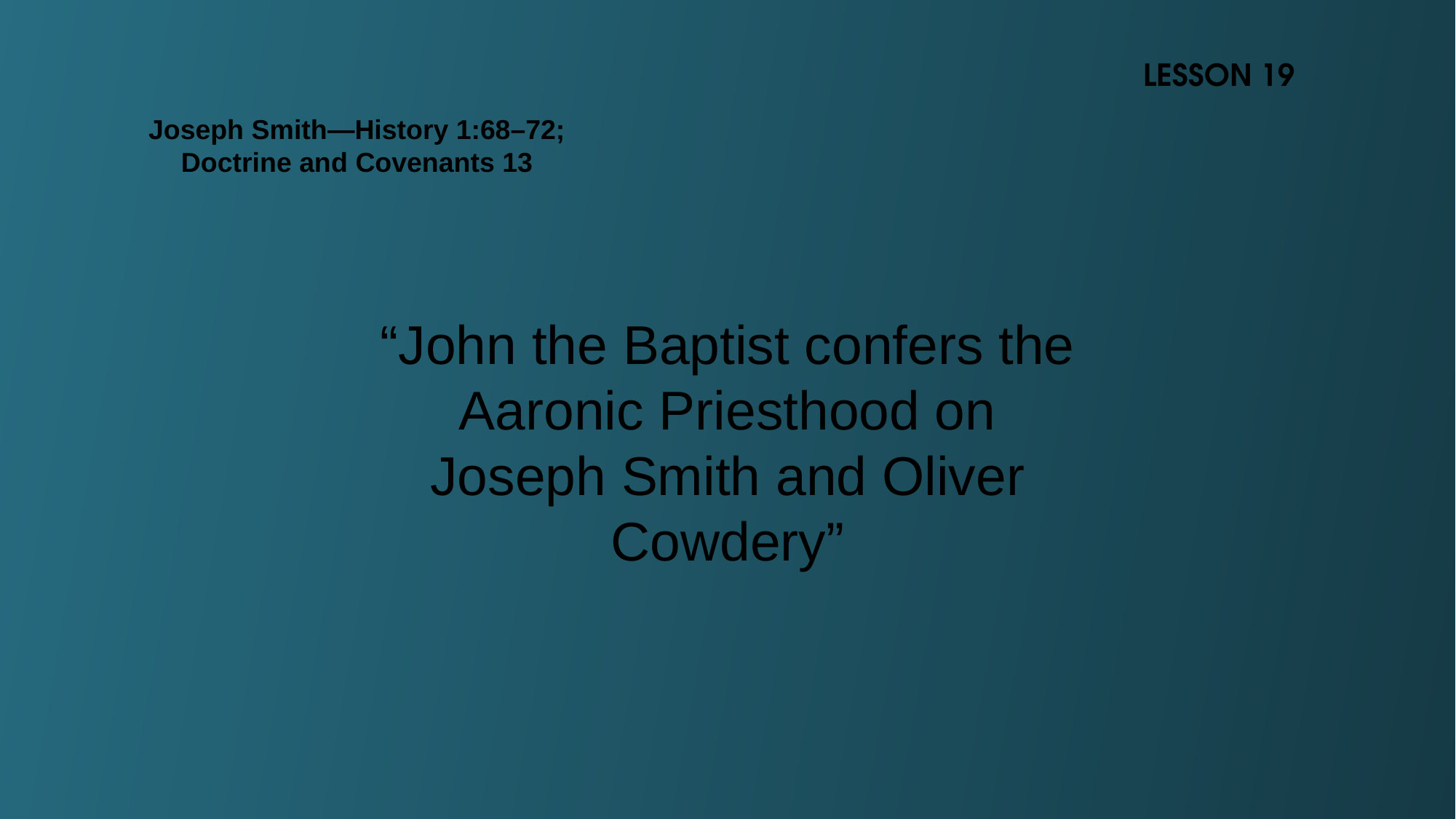

LESSON 19
Joseph Smith—History 1:68–72;
Doctrine and Covenants 13
“John the Baptist confers the Aaronic Priesthood on Joseph Smith and Oliver Cowdery”